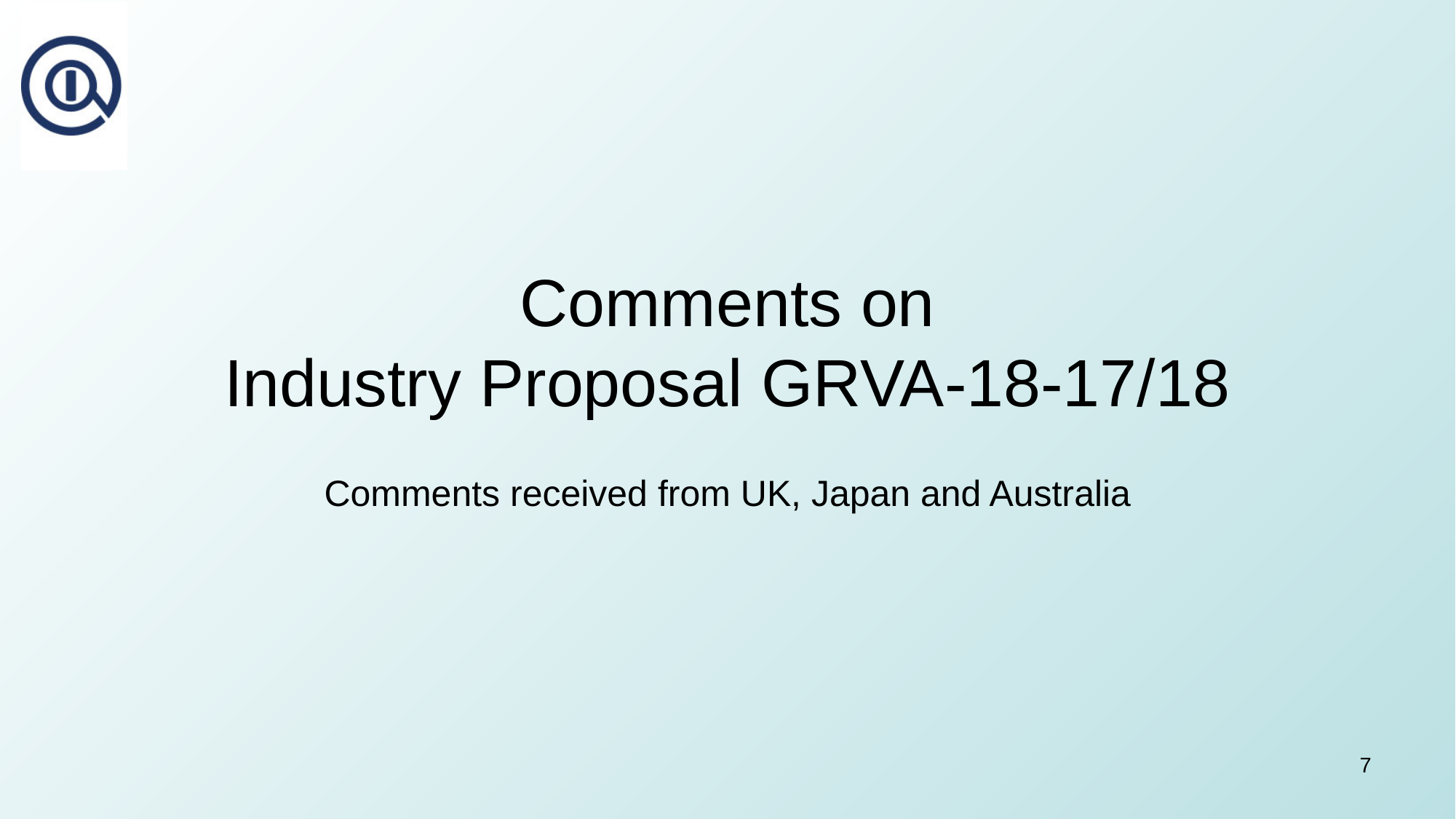

# Comments on Industry Proposal GRVA-18-17/18
Comments received from UK, Japan and Australia
7